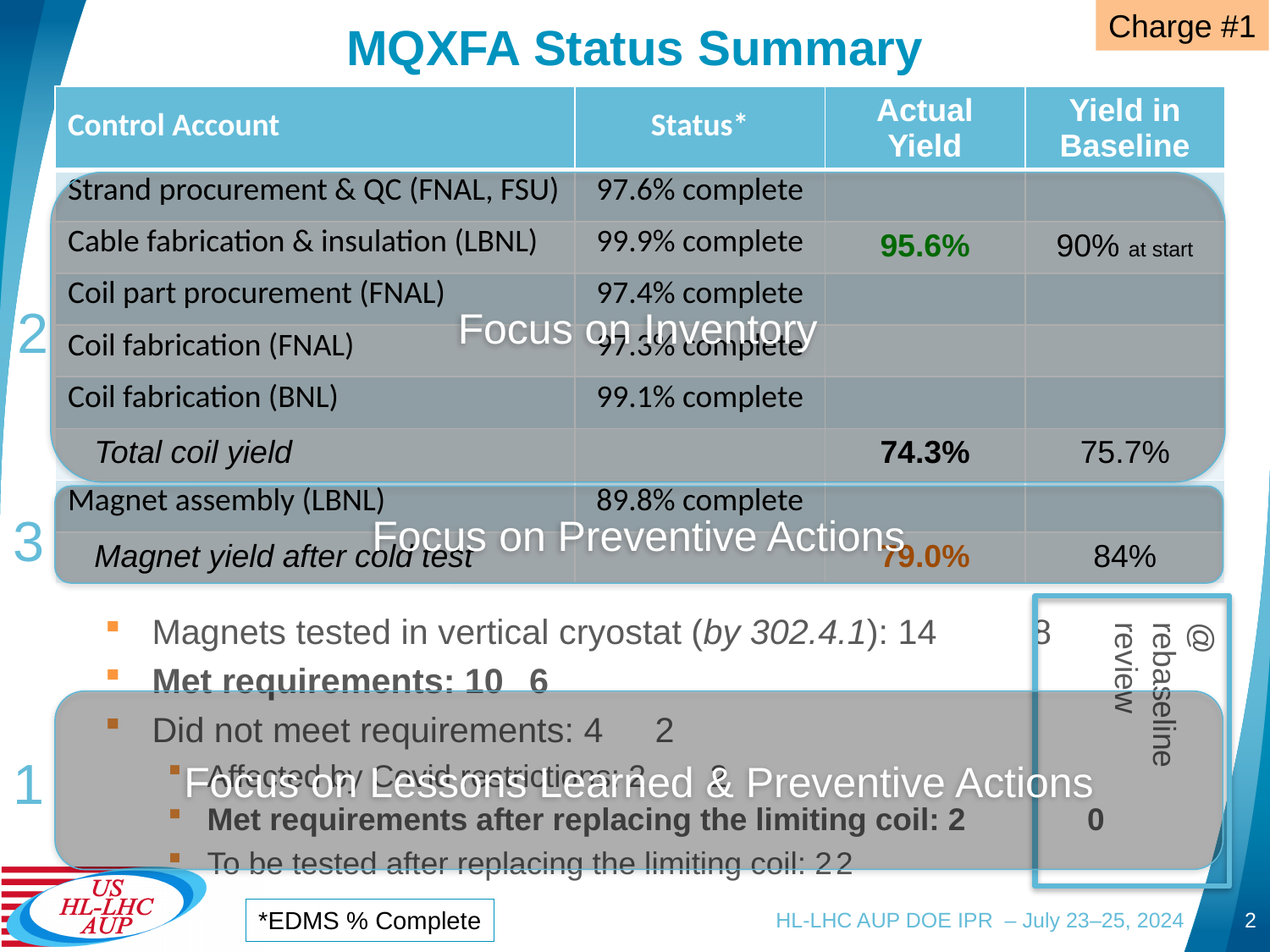

Charge #1
# MQXFA Status Summary
| Control Account | Status\* | Actual Yield | Yield in Baseline |
| --- | --- | --- | --- |
| Strand procurement & QC (FNAL, FSU) | 97.6% complete |  |  |
| Cable fabrication & insulation (LBNL) | 99.9% complete | 95.6% | 90% at start |
| Coil part procurement (FNAL) | 97.4% complete |  |  |
| Coil fabrication (FNAL) | 97.3% complete |  |  |
| Coil fabrication (BNL) | 99.1% complete |  |  |
| Total coil yield |  | 74.3% | 75.7% |
| Magnet assembly (LBNL) | 89.8% complete |  |  |
| Magnet yield after cold test |  | 79.0% | 84% |
Focus on Inventory
2
Focus on Preventive Actions
3

Magnets tested in vertical cryostat (by 302.4.1): 14		8
Met requirements: 10									6
Did not meet requirements: 4								2
Affected by Covid restrictions: 2							2
Met requirements after replacing the limiting coil: 2		0
To be tested after replacing the limiting coil: 2				2

@
rebaseline
review
Focus on Lessons Learned & Preventive Actions
1
HL-LHC AUP DOE IPR  – July 23–25, 2024
2
*EDMS % Complete